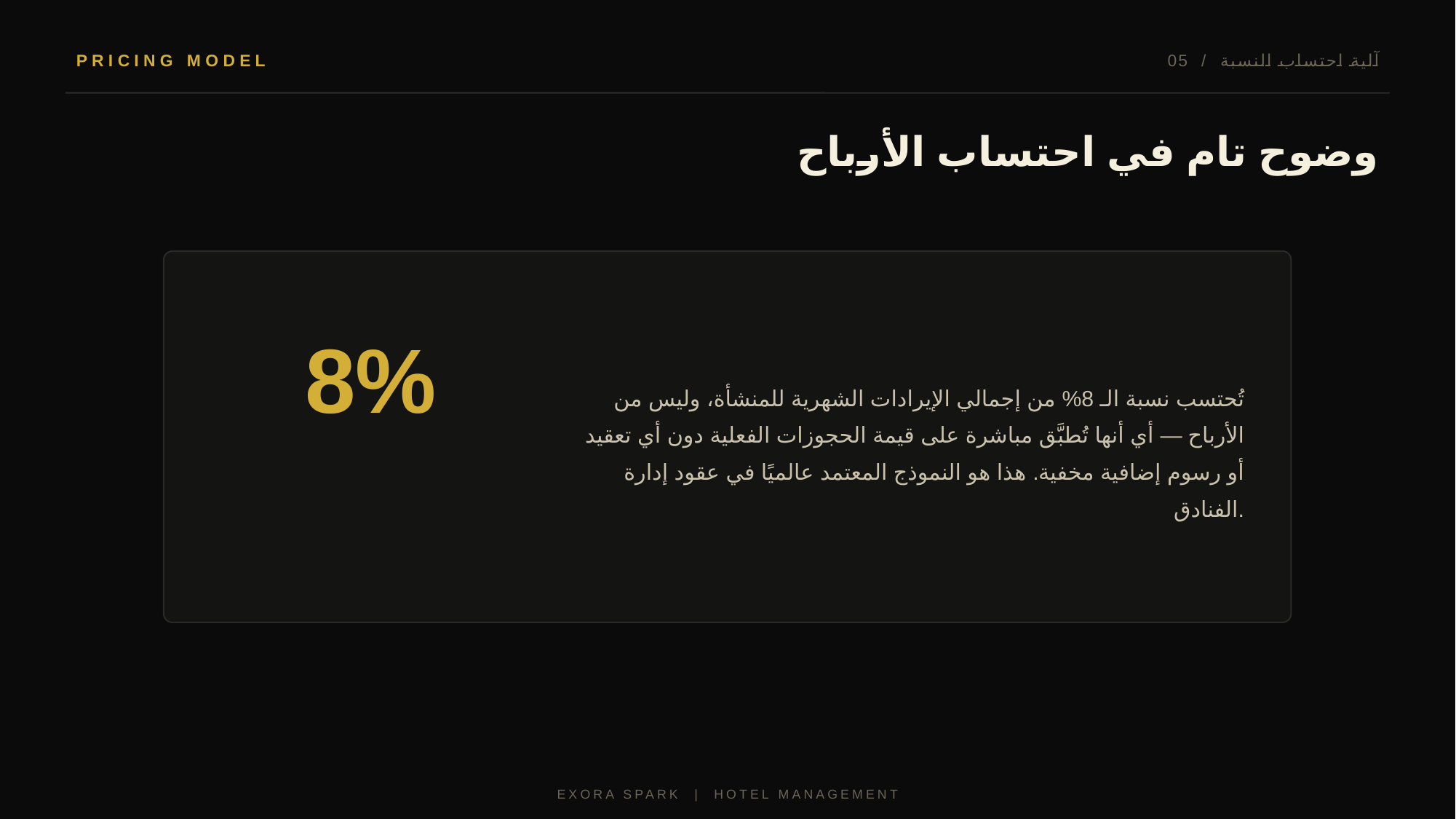

PRICING MODEL
05  /  آلية احتساب النسبة

وضوح تام في احتساب الأرباح

8%
تُحتسب نسبة الـ 8% من إجمالي الإيرادات الشهرية للمنشأة، وليس من الأرباح — أي أنها تُطبَّق مباشرة على قيمة الحجوزات الفعلية دون أي تعقيد أو رسوم إضافية مخفية. هذا هو النموذج المعتمد عالميًا في عقود إدارة الفنادق.
EXORA SPARK  |  HOTEL MANAGEMENT